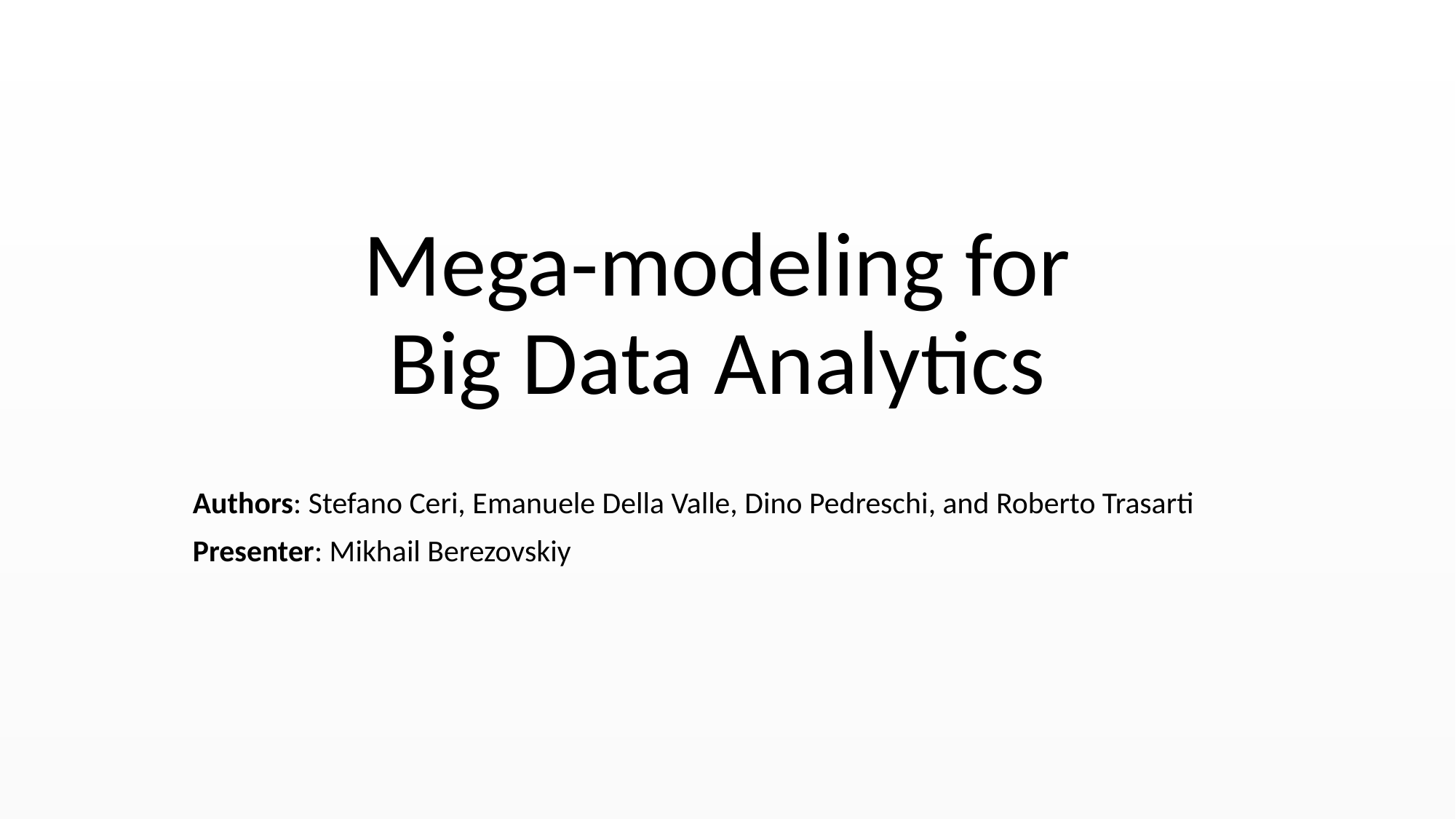

# Mega-modeling for Big Data Analytics

Authors: Stefano Ceri, Emanuele Della Valle, Dino Pedreschi, and Roberto Trasarti
Presenter: Mikhail Berezovskiy